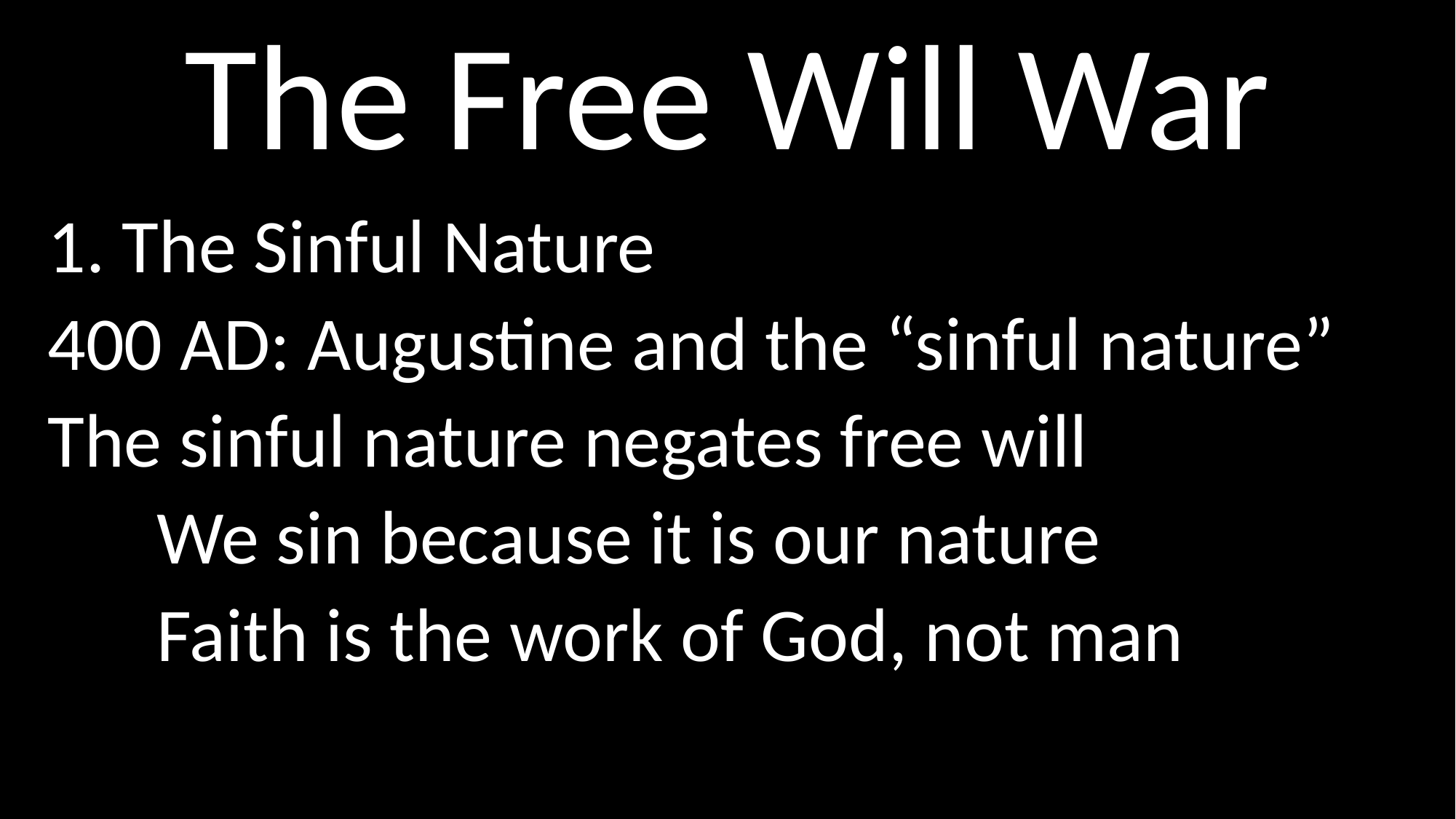

# The Free Will War
1. The Sinful Nature
400 AD: Augustine and the “sinful nature”
The sinful nature negates free will
	We sin because it is our nature
	Faith is the work of God, not man